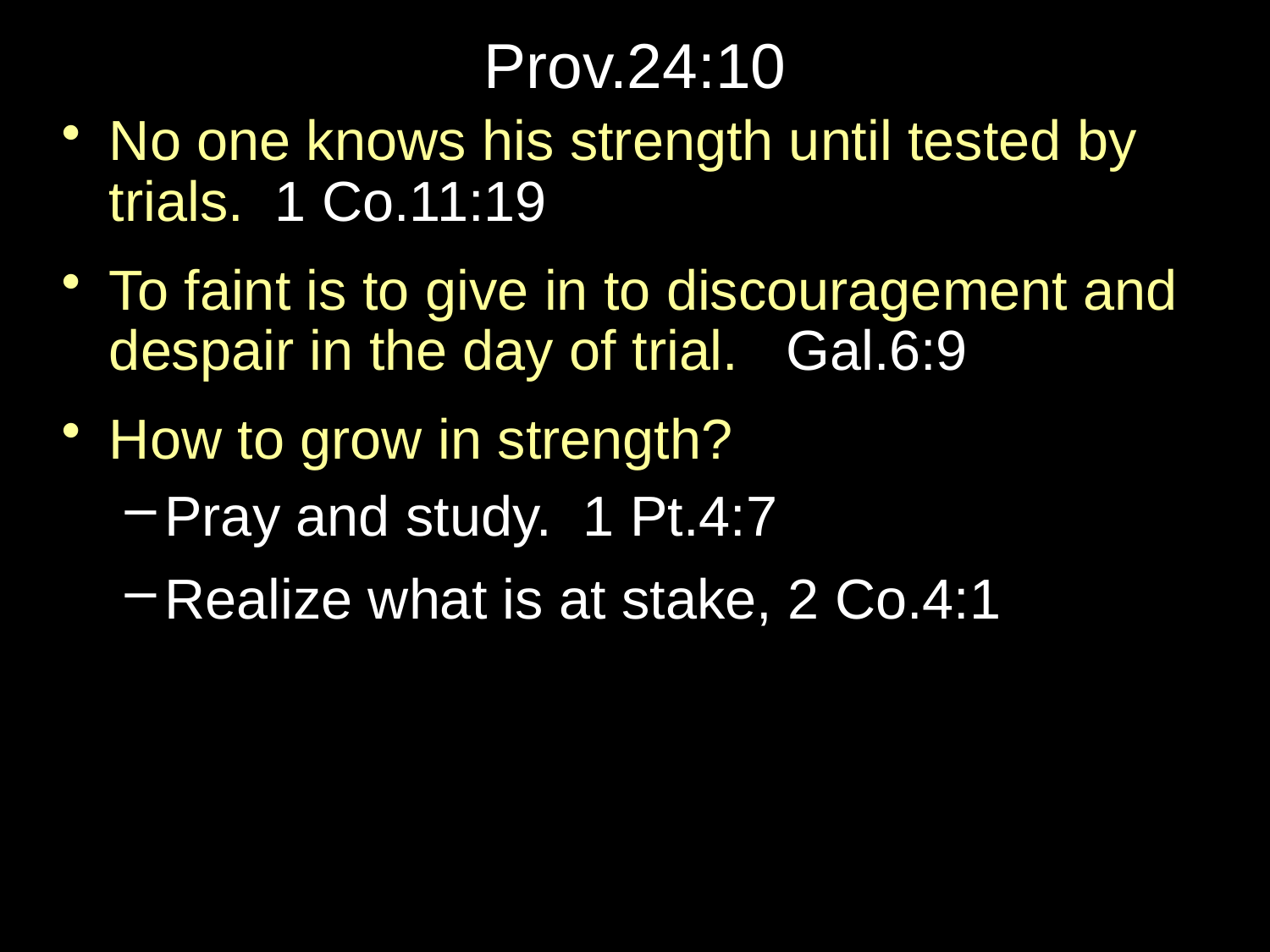

# Prov.24:10
No one knows his strength until tested by trials.  1 Co.11:19
To faint is to give in to discouragement and despair in the day of trial.   Gal.6:9
How to grow in strength?
Pray and study.  1 Pt.4:7
Realize what is at stake, 2 Co.4:1